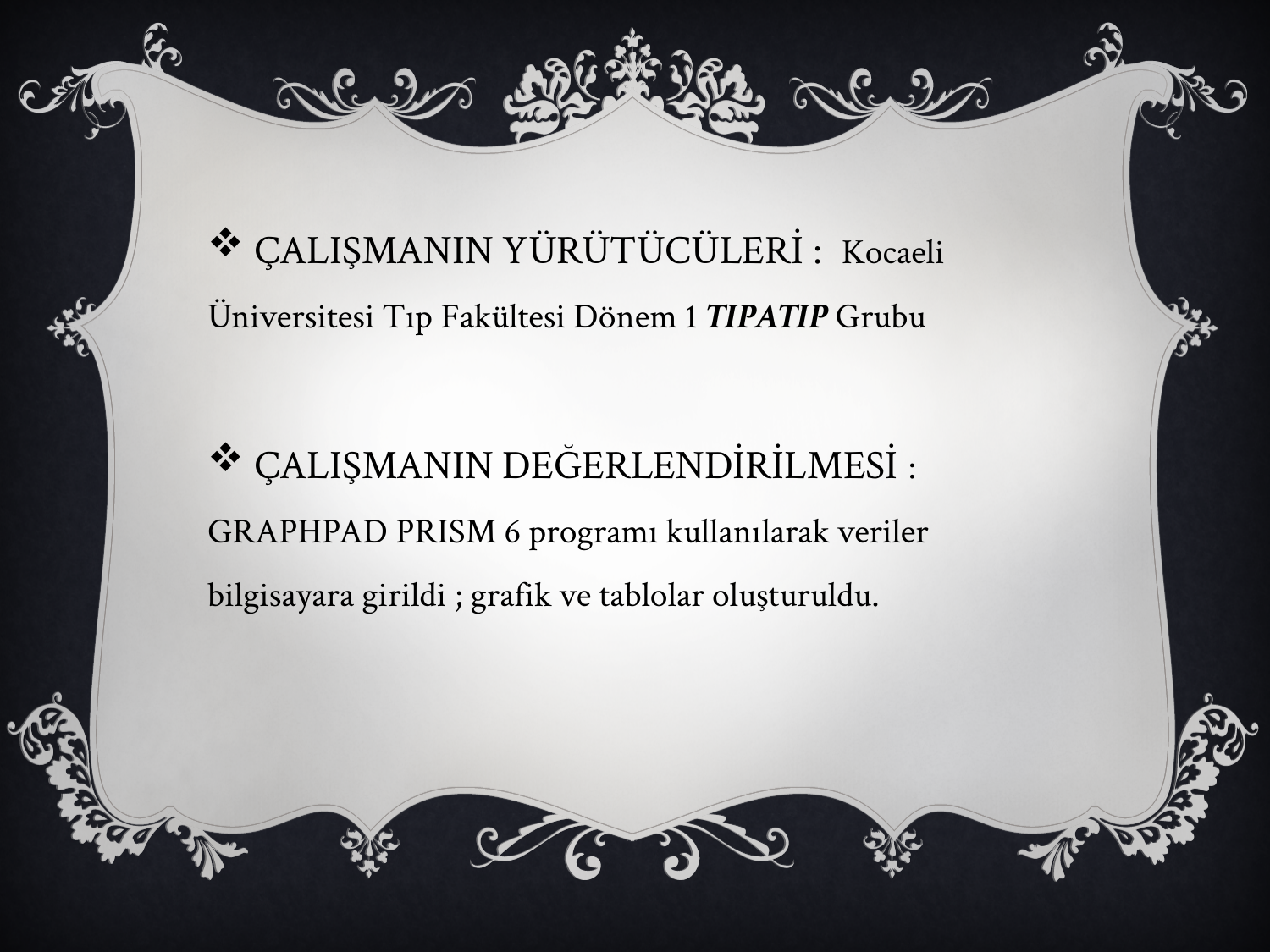

ÇALIŞMANIN YÜRÜTÜCÜLERİ :  Kocaeli  Üniversitesi Tıp Fakültesi Dönem 1 TIPATIP Grubu

 ÇALIŞMANIN DEĞERLENDİRİLMESİ :  GRAPHPAD PRISM 6 programı kullanılarak veriler bilgisayara girildi ; grafik ve tablolar oluşturuldu.